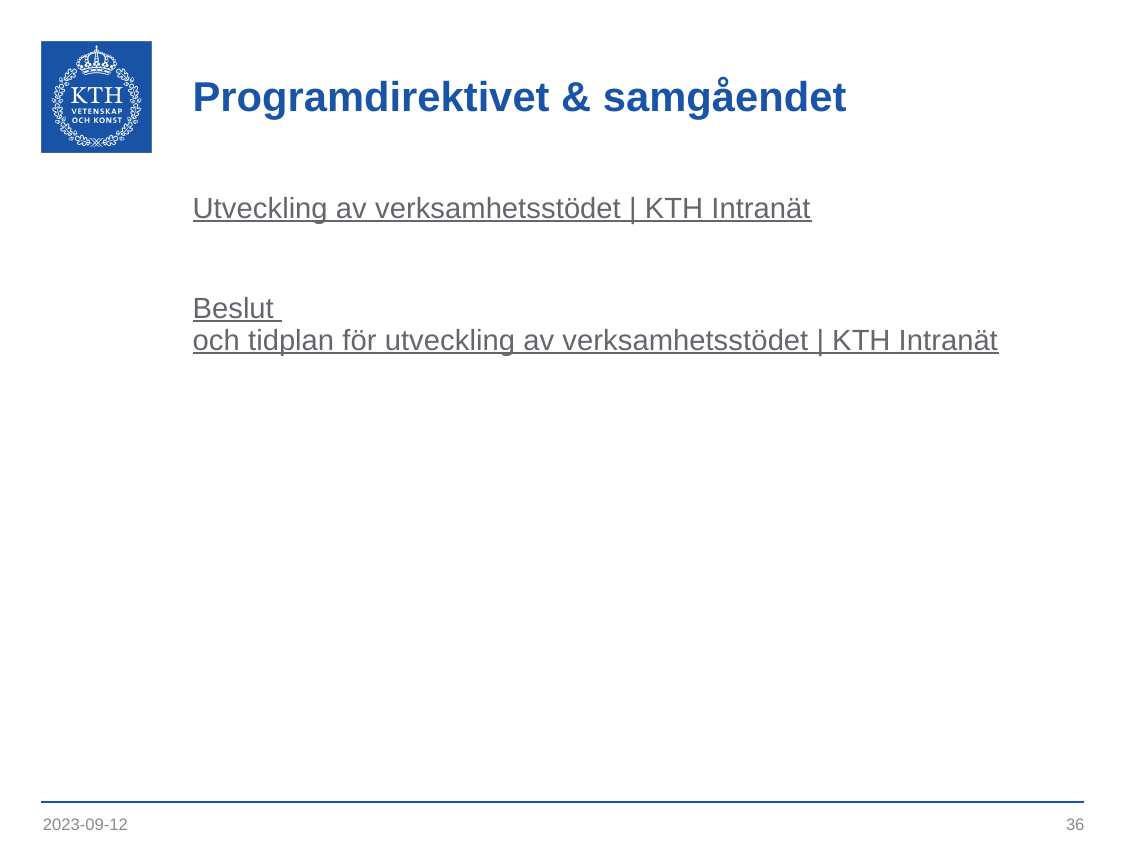

# Programdirektivet & samgåendet
Utveckling av verksamhetsstödet | KTH Intranät

Beslut och tidplan för utveckling av verksamhetsstödet | KTH Intranät
2023-09-12

36